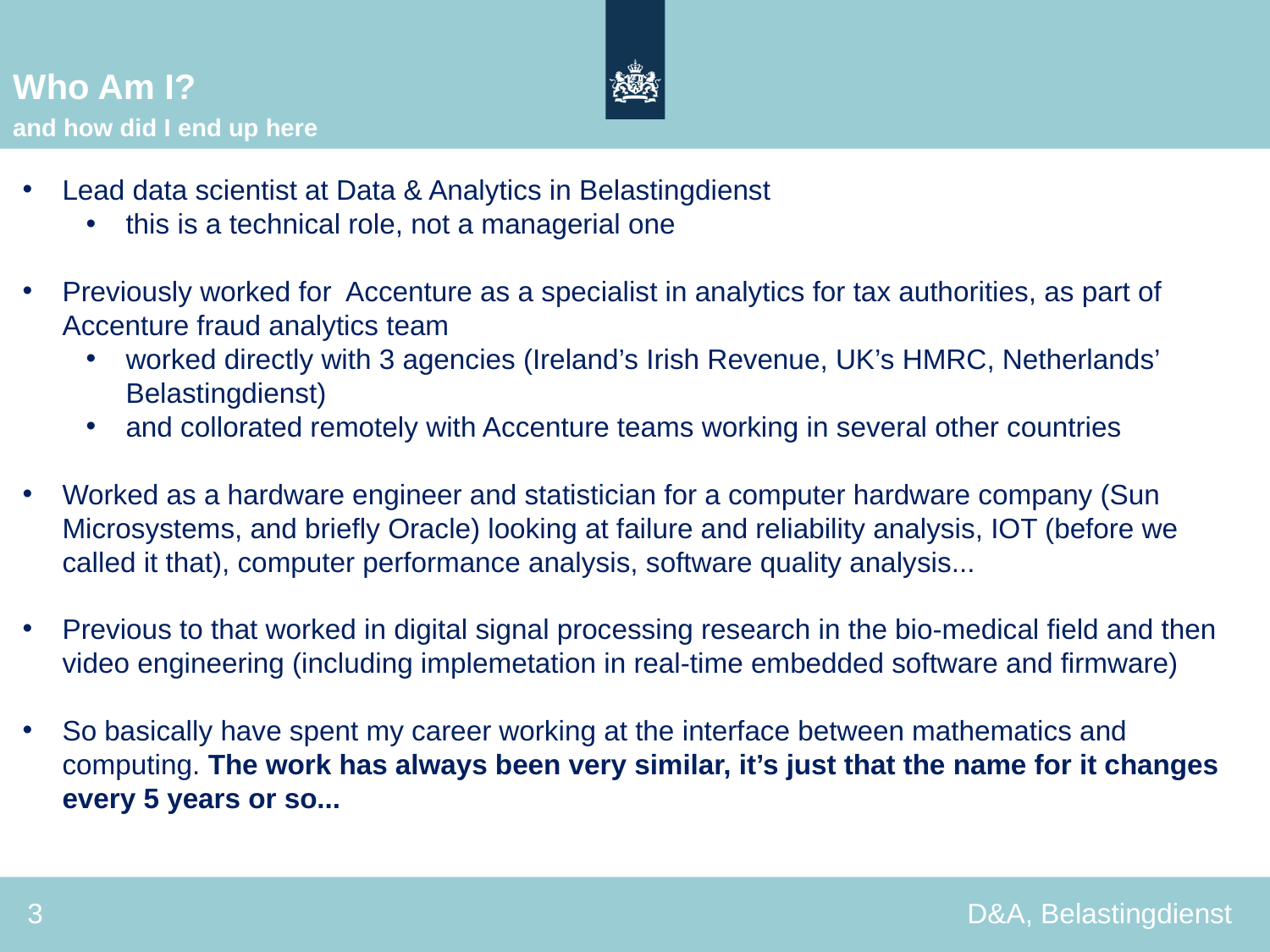

Who Am I?
and how did I end up here
Lead data scientist at Data & Analytics in Belastingdienst
this is a technical role, not a managerial one

Previously worked for  Accenture as a specialist in analytics for tax authorities, as part of Accenture fraud analytics team
worked directly with 3 agencies (Ireland’s Irish Revenue, UK’s HMRC, Netherlands’ Belastingdienst)
and collorated remotely with Accenture teams working in several other countries

Worked as a hardware engineer and statistician for a computer hardware company (Sun Microsystems, and briefly Oracle) looking at failure and reliability analysis, IOT (before we called it that), computer performance analysis, software quality analysis...

Previous to that worked in digital signal processing research in the bio-medical field and then video engineering (including implemetation in real-time embedded software and firmware)

So basically have spent my career working at the interface between mathematics and computing. The work has always been very similar, it’s just that the name for it changes every 5 years or so...
3
D&A, Belastingdienst